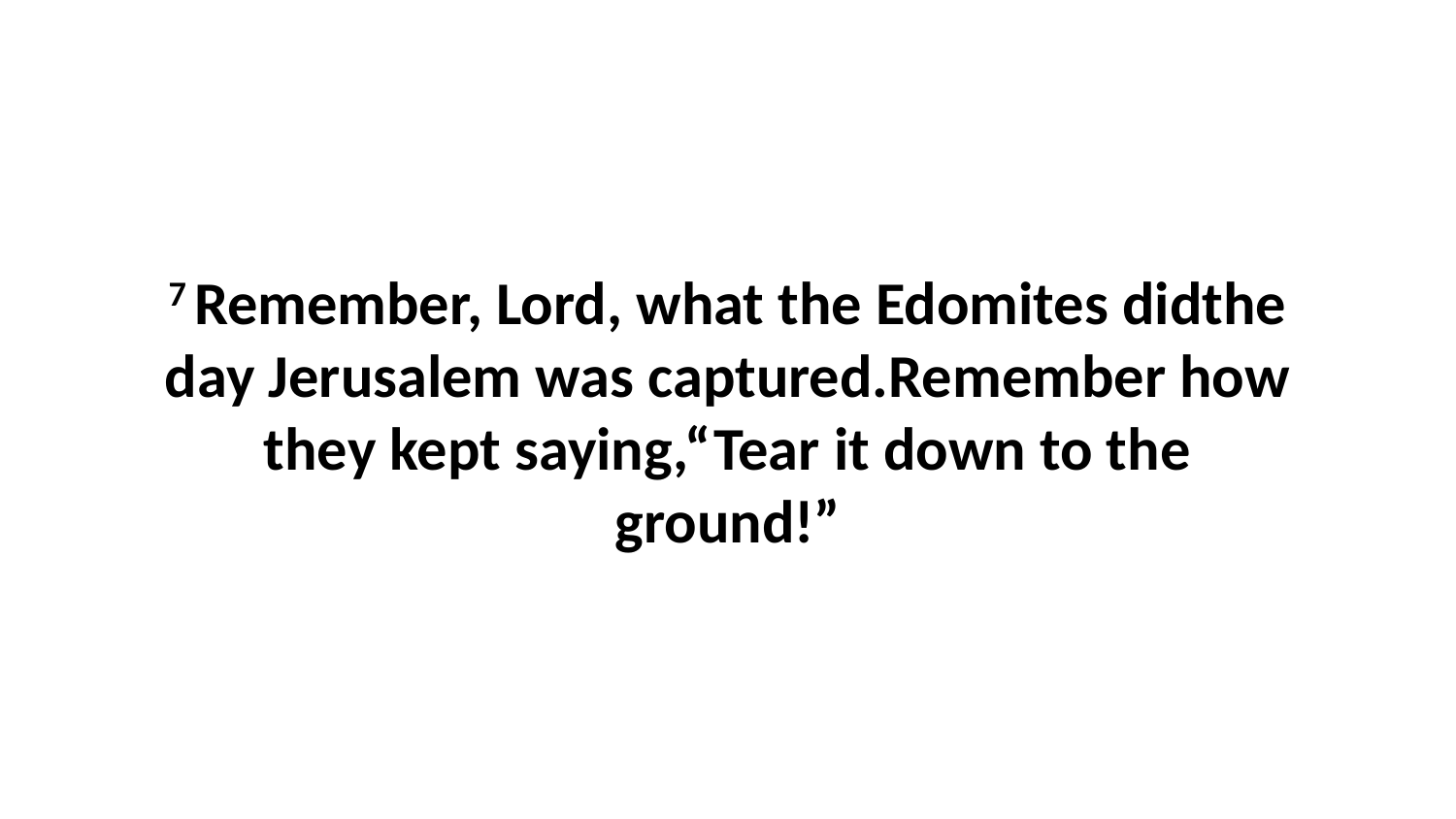

7 Remember, Lord, what the Edomites didthe day Jerusalem was captured.Remember how they kept saying,“Tear it down to the ground!”